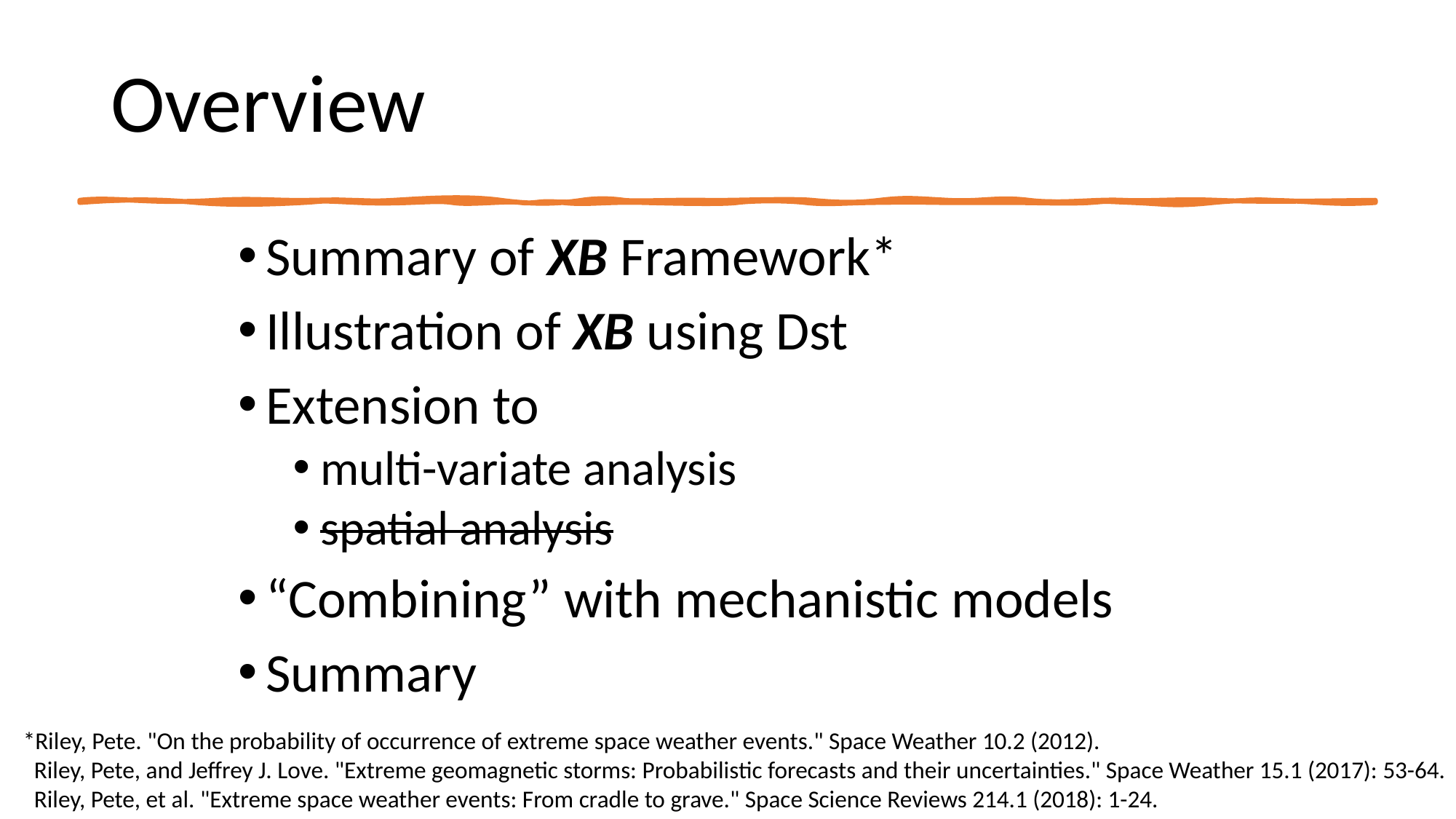

# Overview

Summary of XB Framework*
Illustration of XB using Dst
Extension to
multi-variate analysis
spatial analysis
“Combining” with mechanistic models
Summary
*Riley, Pete. "On the probability of occurrence of extreme space weather events." Space Weather 10.2 (2012).
  Riley, Pete, and Jeffrey J. Love. "Extreme geomagnetic storms: Probabilistic forecasts and their uncertainties." Space Weather 15.1 (2017): 53-64.
  Riley, Pete, et al. "Extreme space weather events: From cradle to grave." Space Science Reviews 214.1 (2018): 1-24.